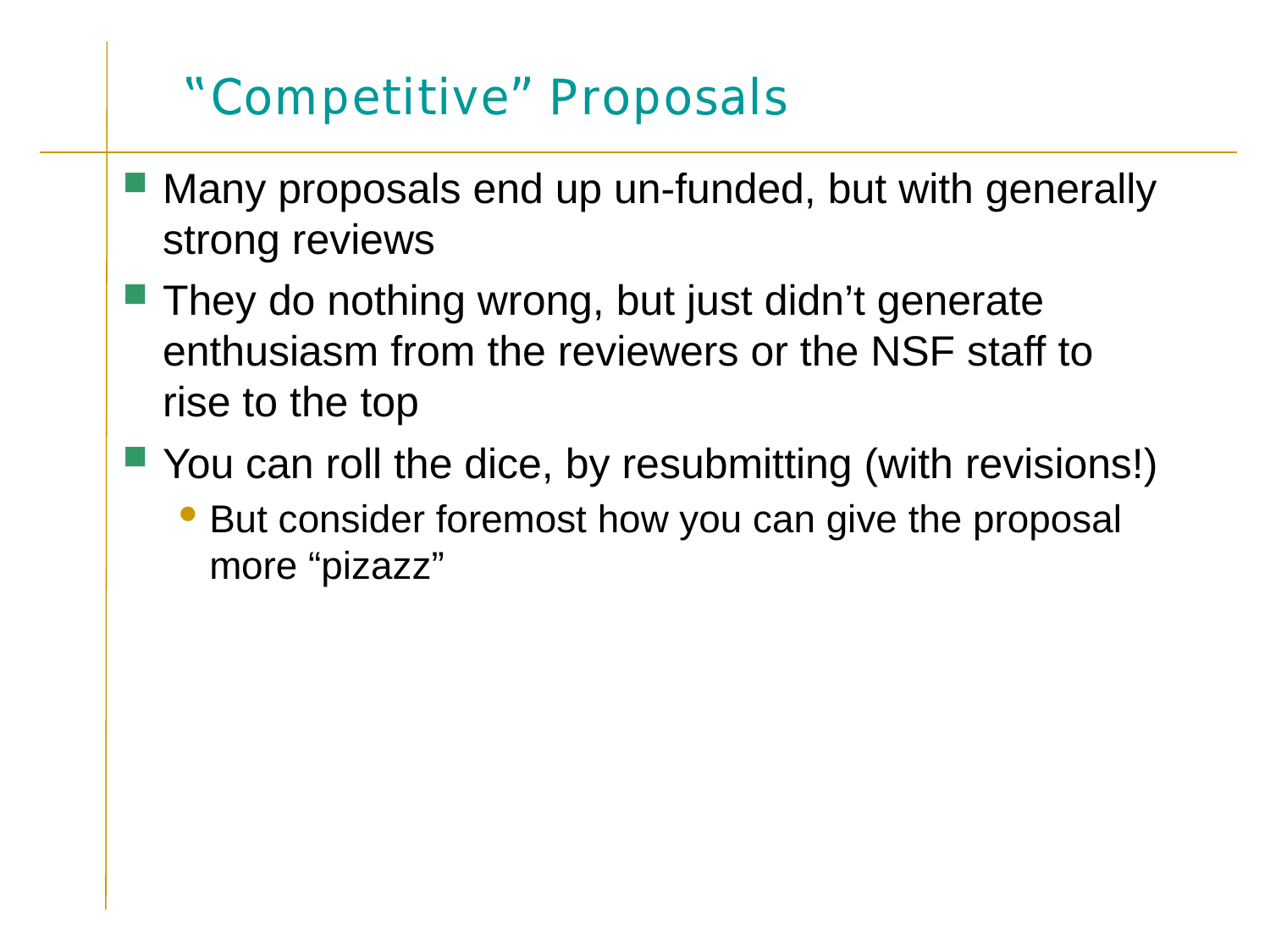

# “Competitive” Proposals
Many proposals end up un-funded, but with generally strong reviews
They do nothing wrong, but just didn’t generate enthusiasm from the reviewers or the NSF staff to rise to the top
You can roll the dice, by resubmitting (with revisions!)
But consider foremost how you can give the proposal more “pizazz”